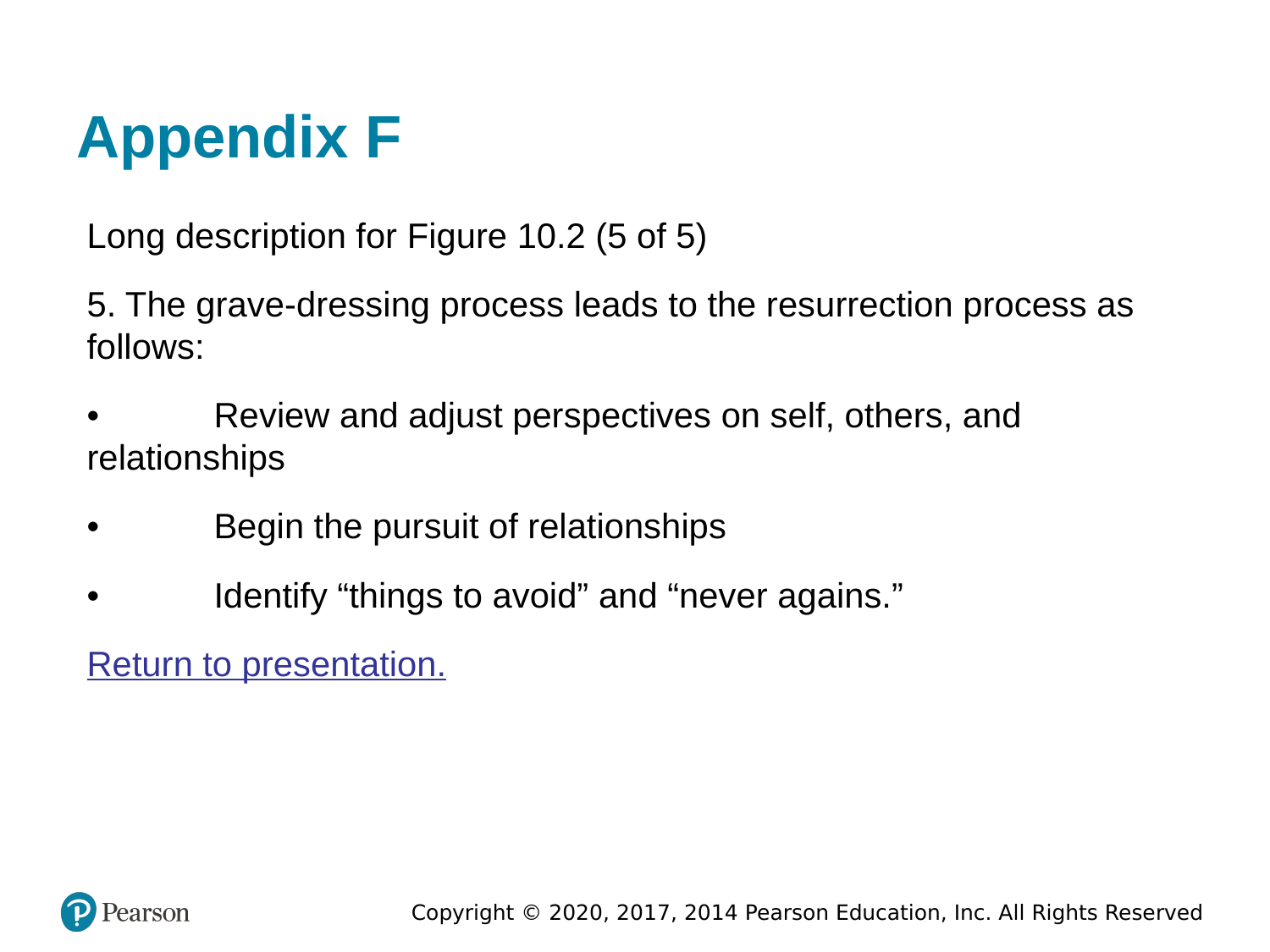

# Appendix F
Long description for Figure 10.2 (5 of 5)
5. The grave-dressing process leads to the resurrection process as follows:
•	Review and adjust perspectives on self, others, and relationships
•	Begin the pursuit of relationships
•	Identify “things to avoid” and “never agains.”
Return to presentation.